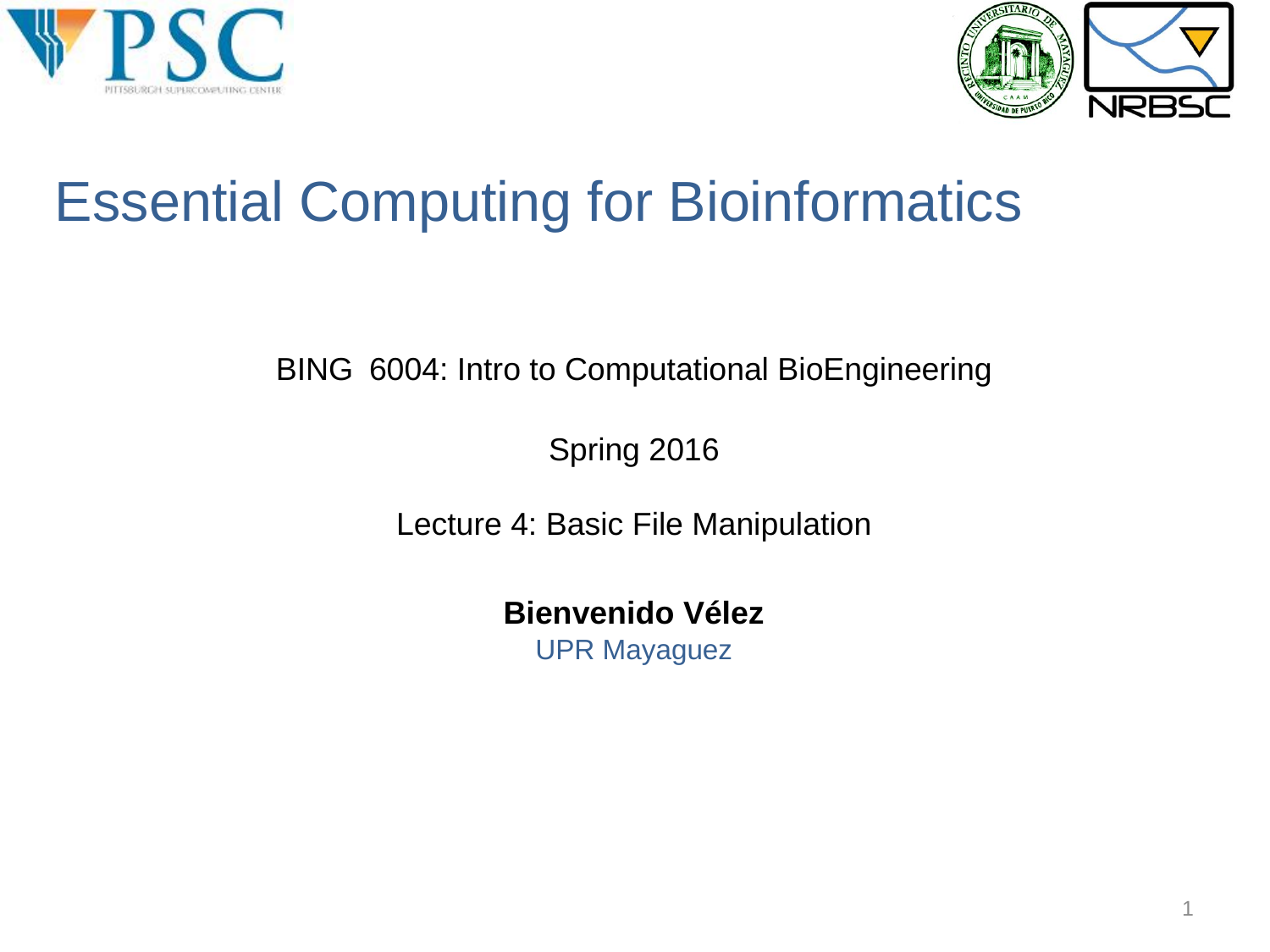

Essential Computing for Bioinformatics

BING 6004: Intro to Computational BioEngineering

Spring 2016

Lecture 4: Basic File Manipulation

Bienvenido Vélez
UPR Mayaguez

1